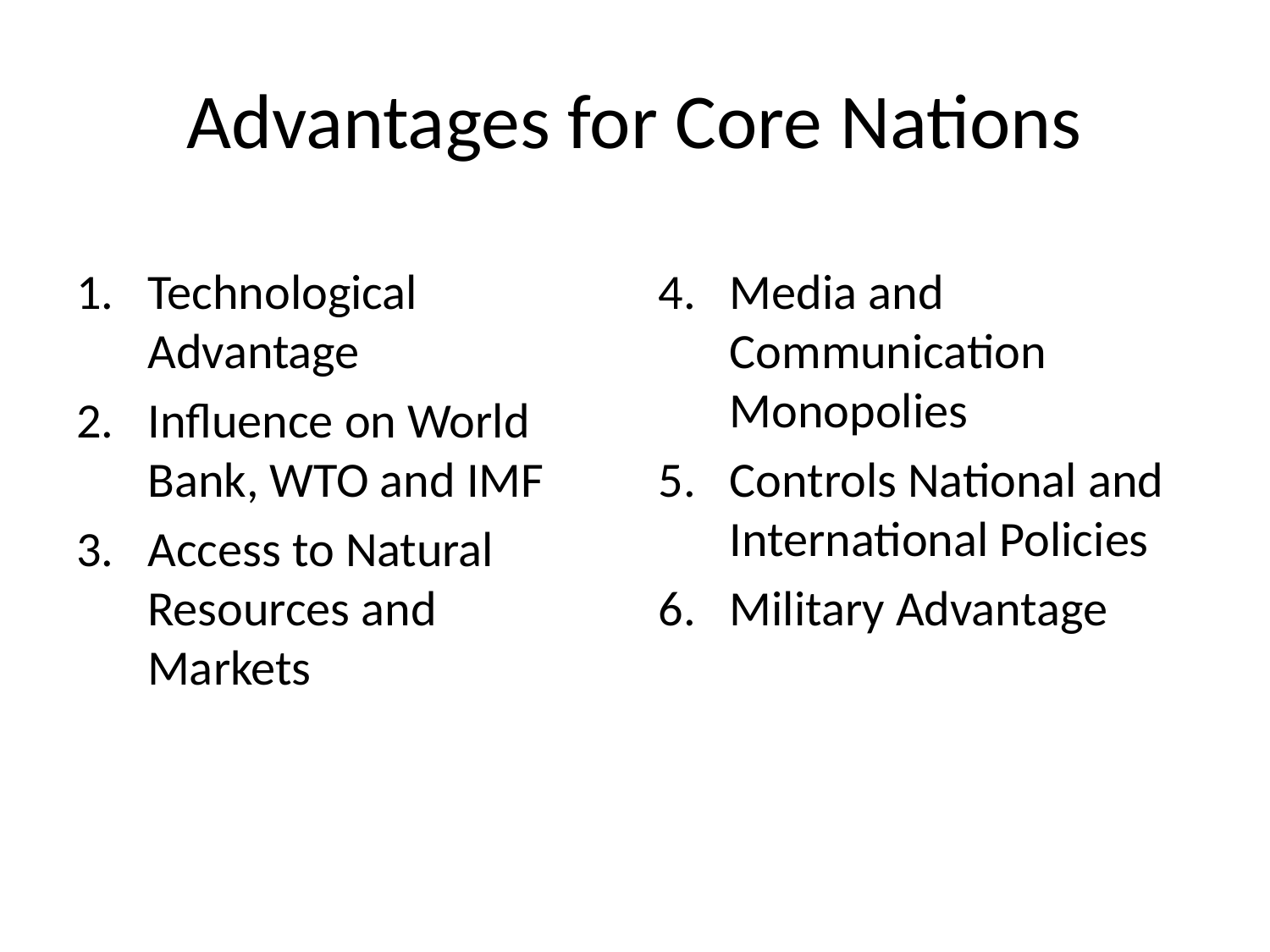

# Advantages for Core Nations
Technological Advantage
Influence on World Bank, WTO and IMF
Access to Natural Resources and Markets
Media and Communication Monopolies
Controls National and International Policies
Military Advantage